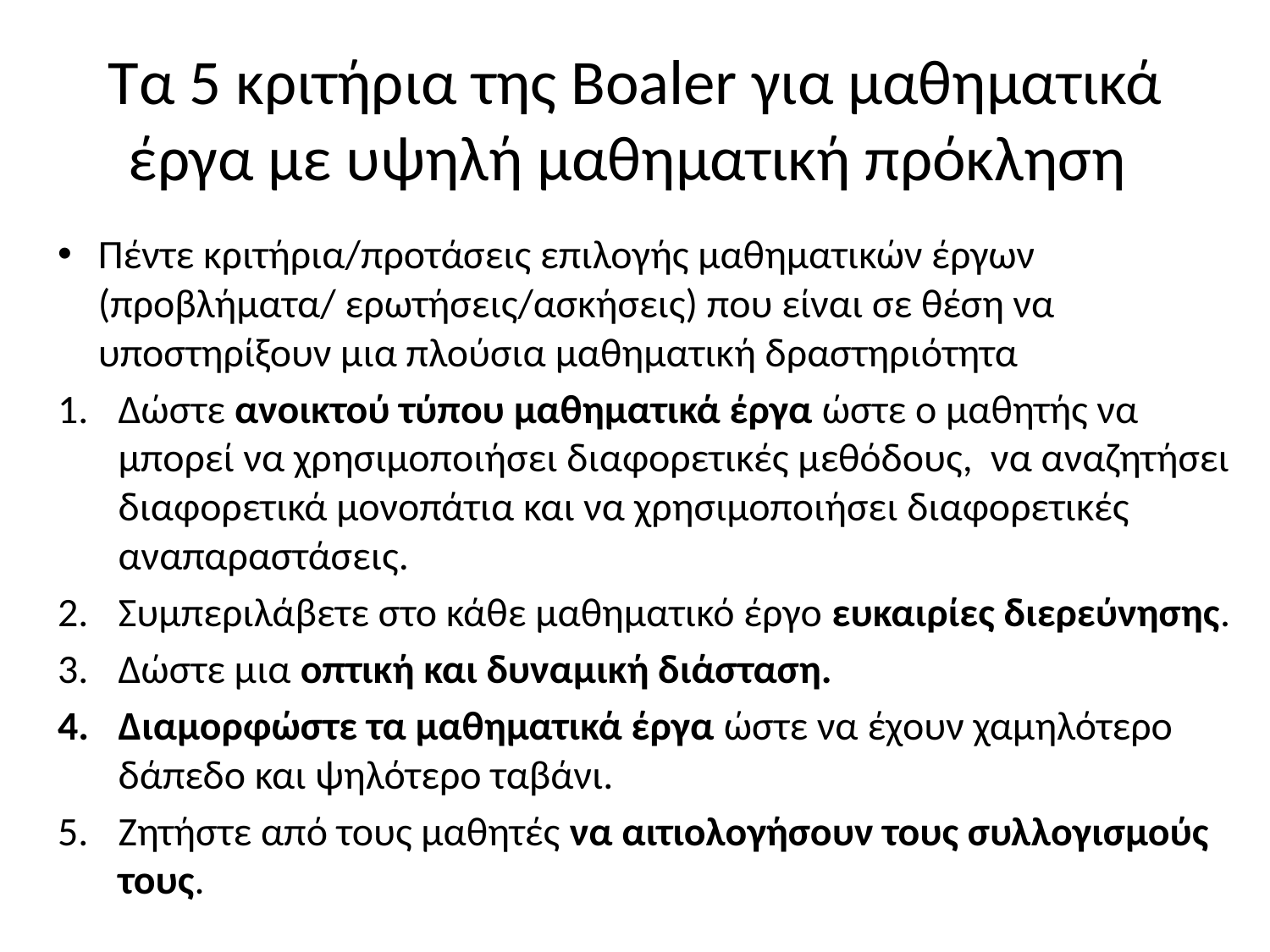

# Τα 5 κριτήρια της Boaler για μαθηματικά έργα με υψηλή μαθηματική πρόκληση
Πέντε κριτήρια/προτάσεις επιλογής μαθηματικών έργων (προβλήματα/ ερωτήσεις/ασκήσεις) που είναι σε θέση να υποστηρίξουν μια πλούσια μαθηματική δραστηριότητα
Δώστε ανοικτού τύπου μαθηματικά έργα ώστε ο μαθητής να μπορεί να χρησιμοποιήσει διαφορετικές μεθόδους,  να αναζητήσει διαφορετικά μονοπάτια και να χρησιμοποιήσει διαφορετικές αναπαραστάσεις.
Συμπεριλάβετε στο κάθε μαθηματικό έργο ευκαιρίες διερεύνησης.
Δώστε μια οπτική και δυναμική διάσταση.
Διαμορφώστε τα μαθηματικά έργα ώστε να έχουν χαμηλότερο δάπεδο και ψηλότερο ταβάνι.
Ζητήστε από τους μαθητές να αιτιολογήσουν τους συλλογισμούς τους.